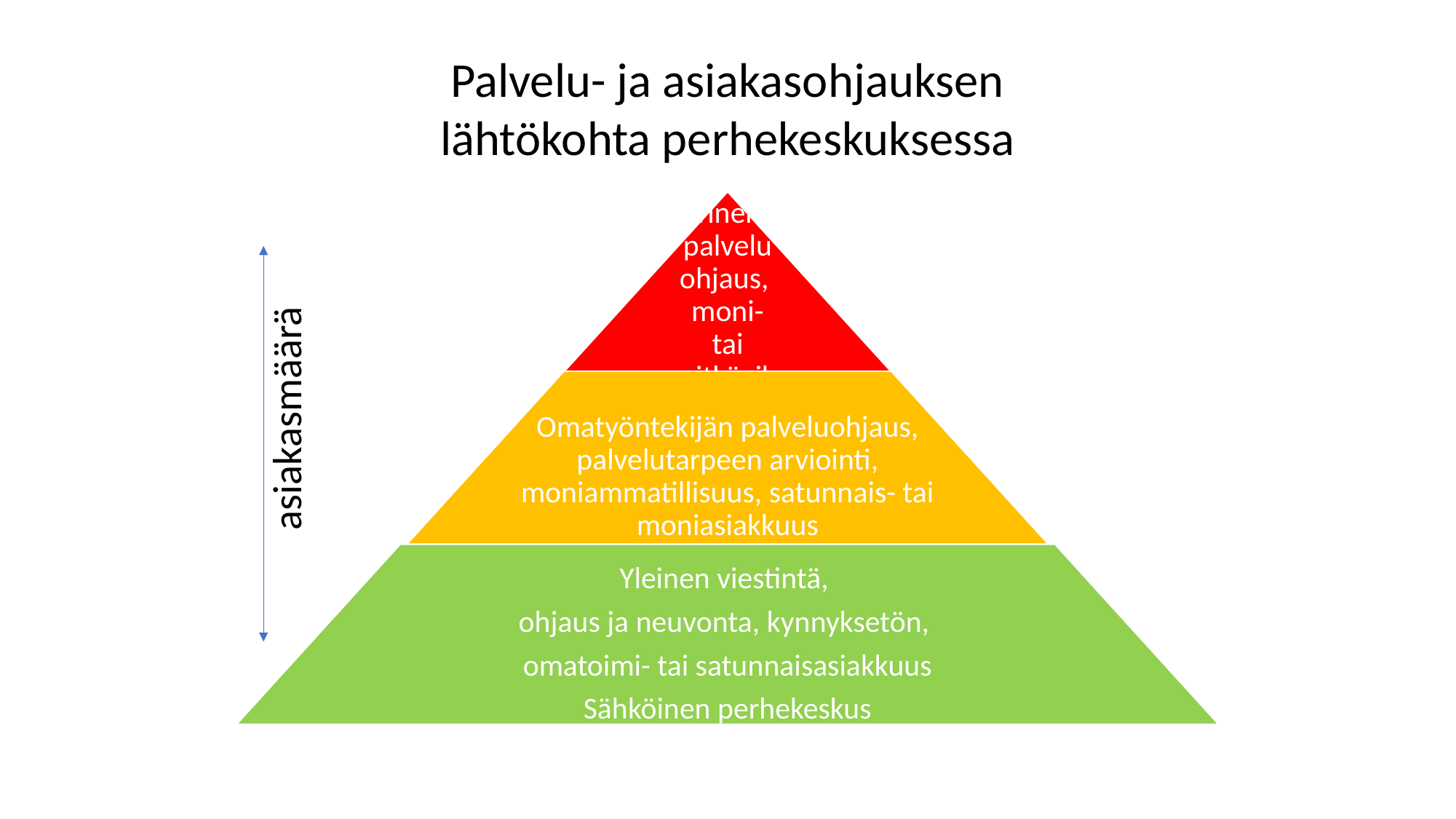

#
Palvelu- ja asiakasohjauksen lähtökohta perhekeskuksessa
Intensiivinen palveluohjaus,
moni- tai pitkäaikaisasiakkuus
Omatyöntekijän palveluohjaus, palvelutarpeen arviointi, moniammatillisuus, satunnais- tai moniasiakkuus
Yleinen viestintä,
ohjaus ja neuvonta, kynnyksetön,
omatoimi- tai satunnaisasiakkuus
Sähköinen perhekeskus
asiakasmäärä